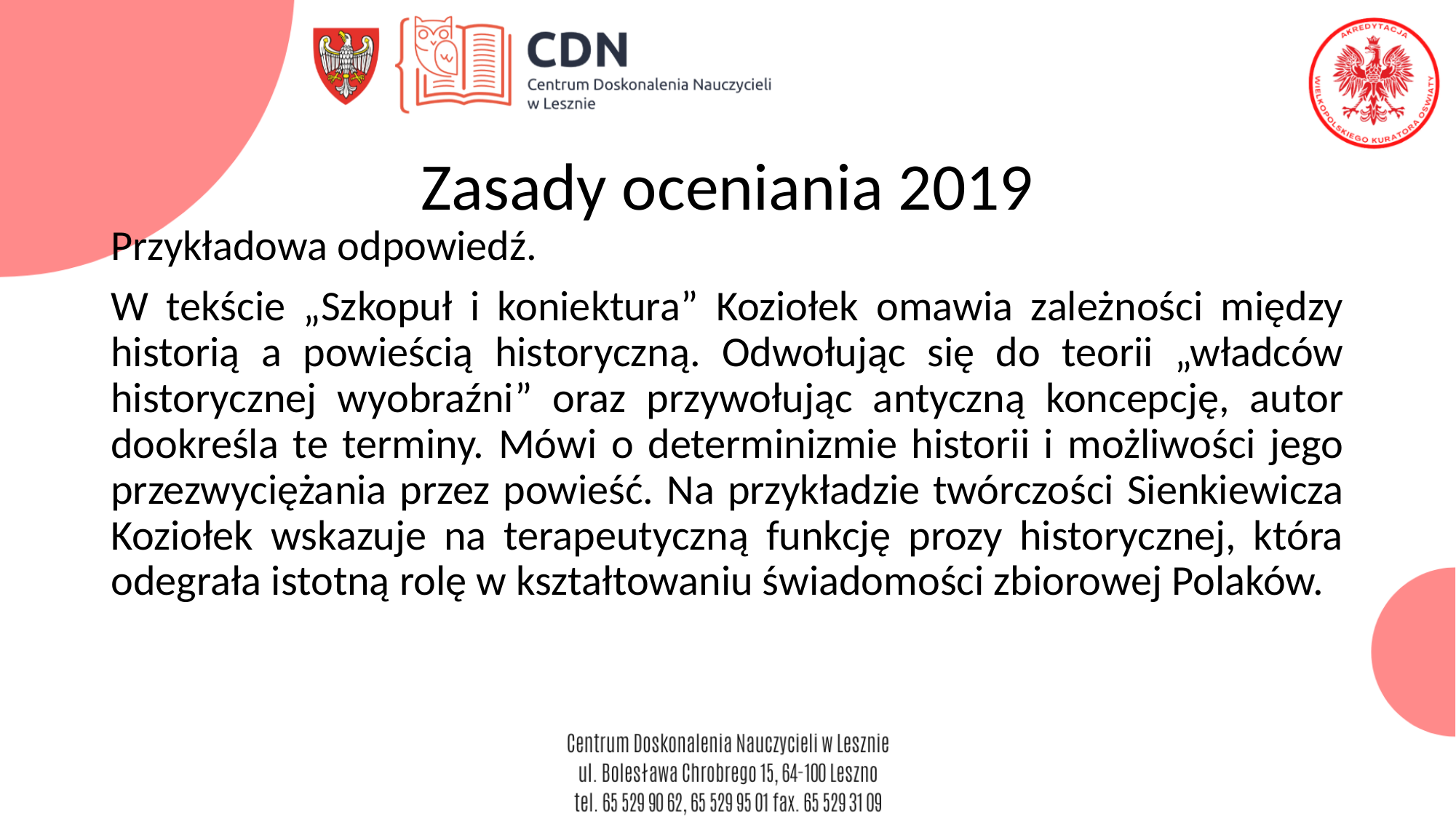

# Zasady oceniania 2019
Przykładowa odpowiedź.
W tekście „Szkopuł i koniektura” Koziołek omawia zależności między historią a powieścią historyczną. Odwołując się do teorii „władców historycznej wyobraźni” oraz przywołując antyczną koncepcję, autor dookreśla te terminy. Mówi o determinizmie historii i możliwości jego przezwyciężania przez powieść. Na przykładzie twórczości Sienkiewicza Koziołek wskazuje na terapeutyczną funkcję prozy historycznej, która odegrała istotną rolę w kształtowaniu świadomości zbiorowej Polaków.